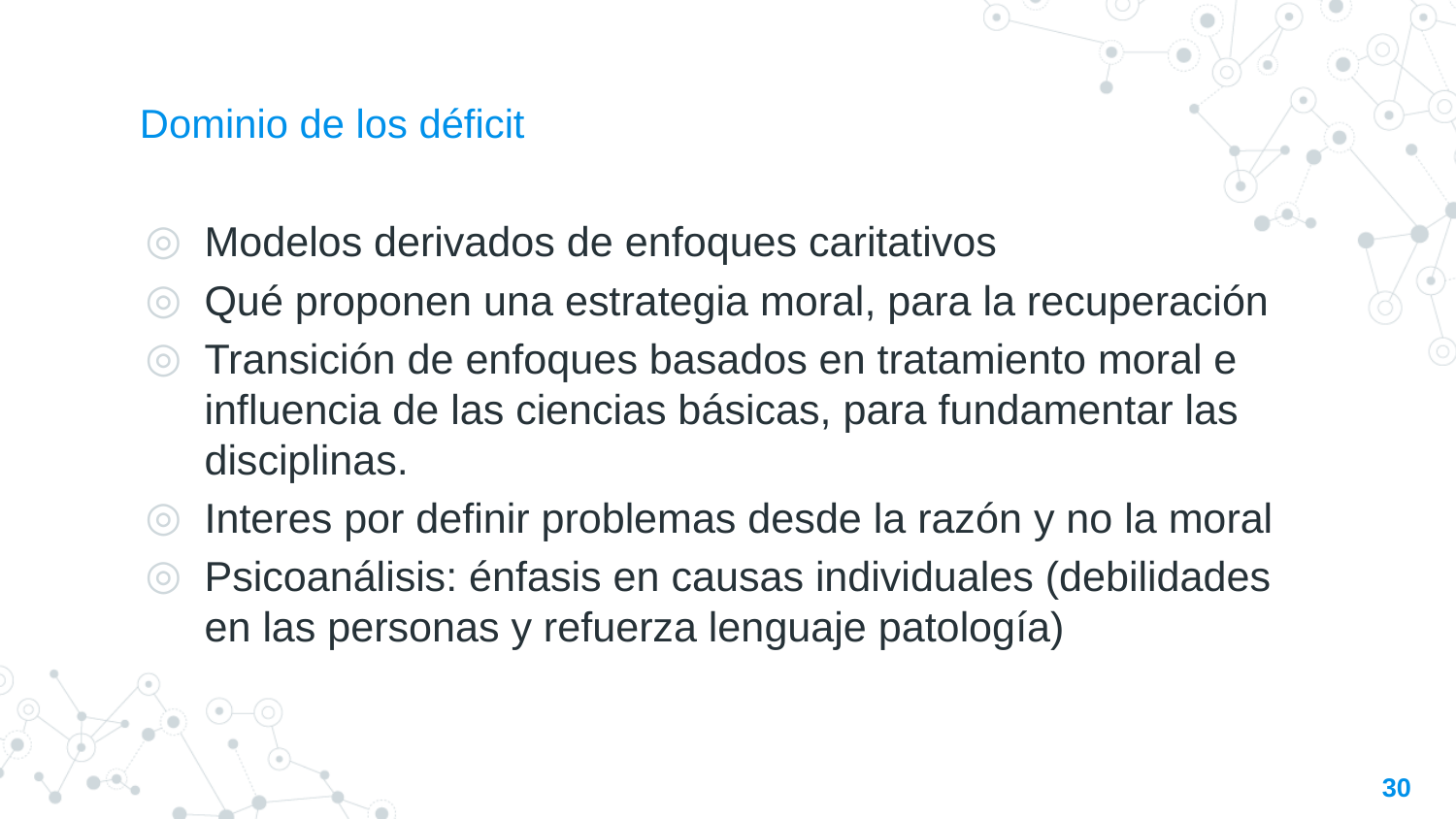

# Dominio de los déficit
Modelos derivados de enfoques caritativos
Qué proponen una estrategia moral, para la recuperación
Transición de enfoques basados en tratamiento moral e influencia de las ciencias básicas, para fundamentar las disciplinas.
Interes por definir problemas desde la razón y no la moral
Psicoanálisis: énfasis en causas individuales (debilidades en las personas y refuerza lenguaje patología)

30